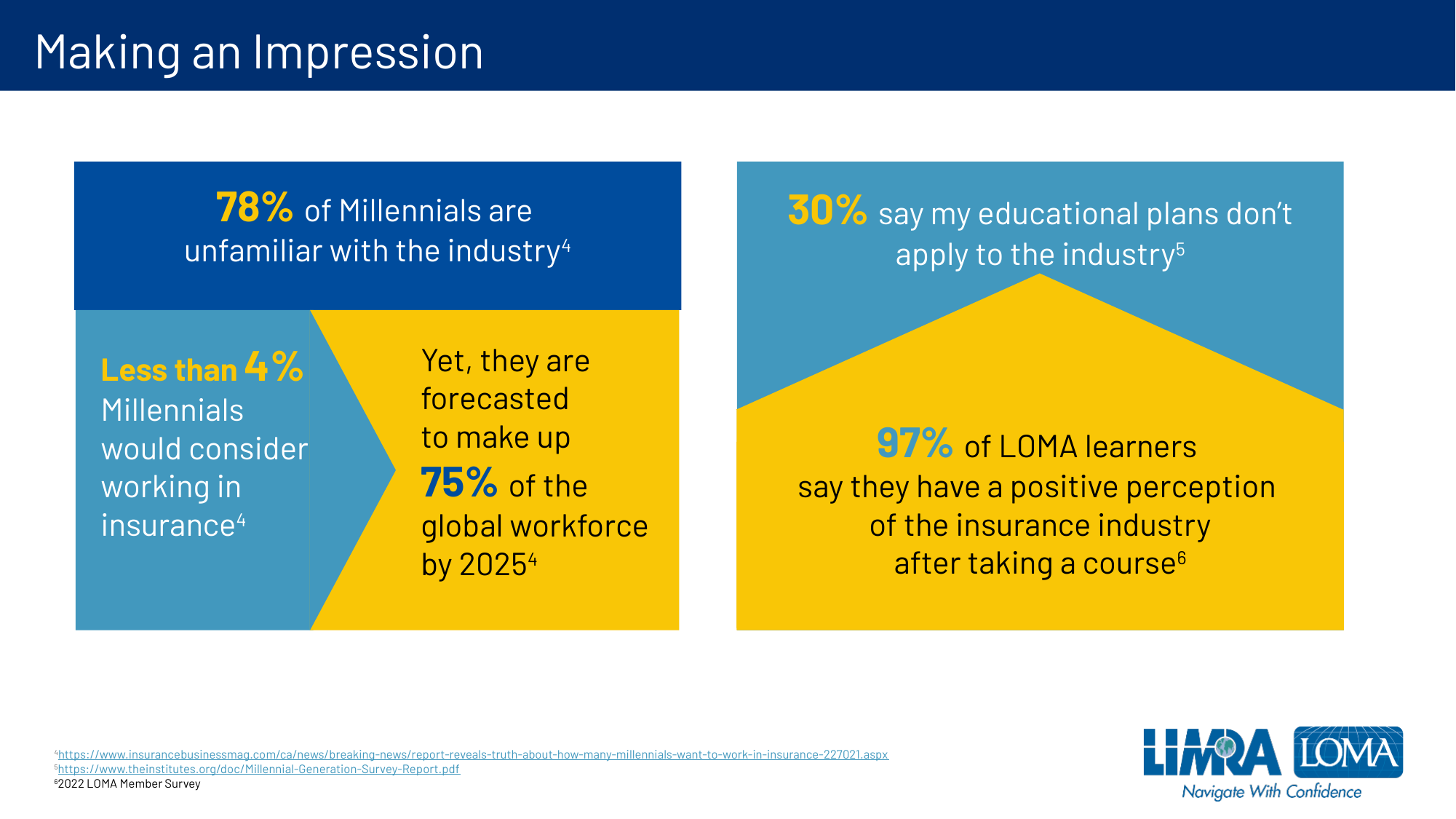

4
# Making an Impression

78% of Millennials are
unfamiliar with the industry4

30% say my educational plans don’t apply to the industry5

Less than 4% Millennials would consider working in insurance4
Yet, they are forecasted
to make up
75% of the global workforce by 20254
97% of LOMA learners
say they have a positive perception
of the insurance industry
after taking a course6

4https://www.insurancebusinessmag.com/ca/news/breaking-news/report-reveals-truth-about-how-many-millennials-want-to-work-in-insurance-227021.aspx
5https://www.theinstitutes.org/doc/Millennial-Generation-Survey-Report.pdf
62022 LOMA Member Survey